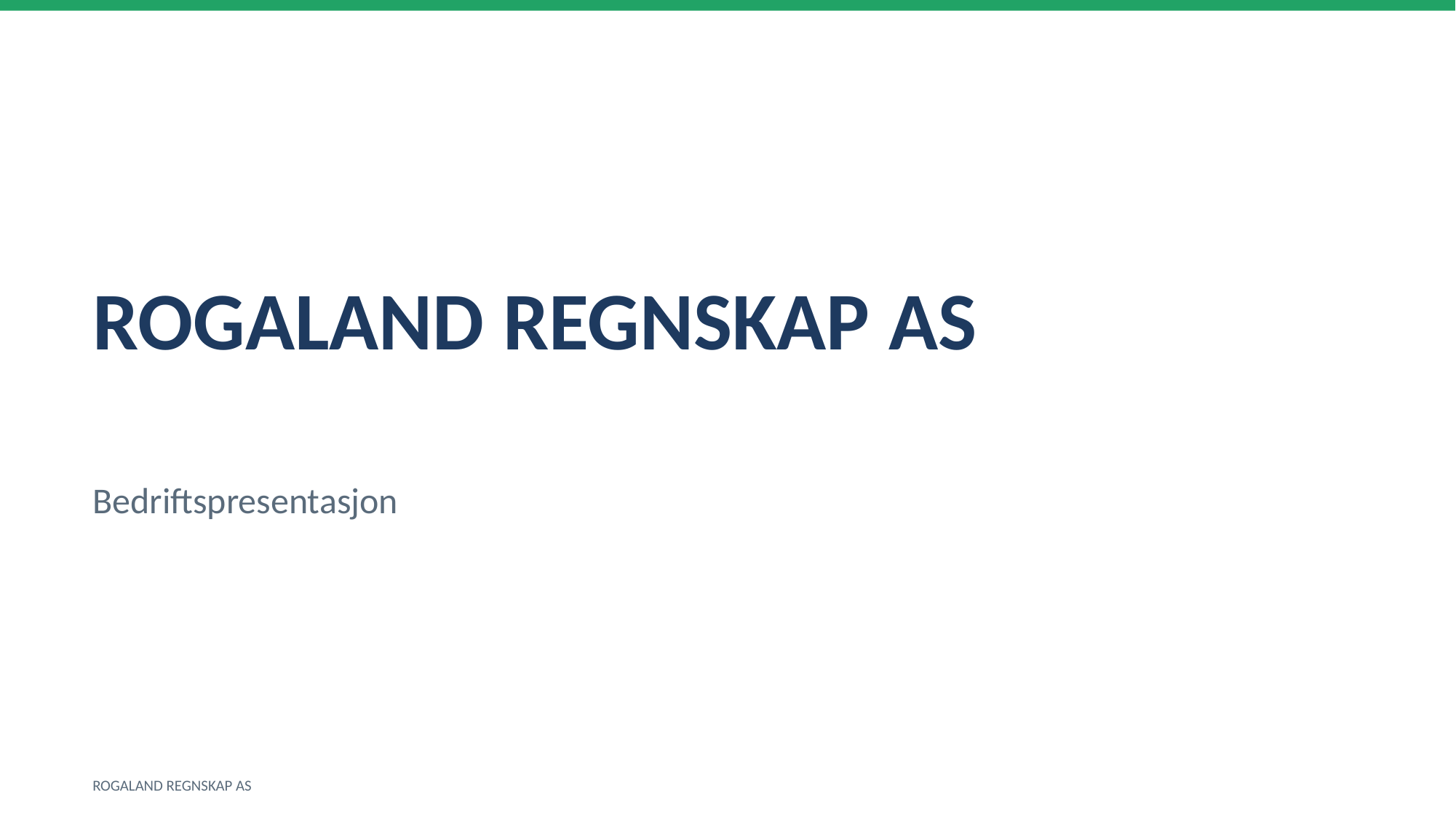

ROGALAND REGNSKAP AS
Bedriftspresentasjon
ROGALAND REGNSKAP AS